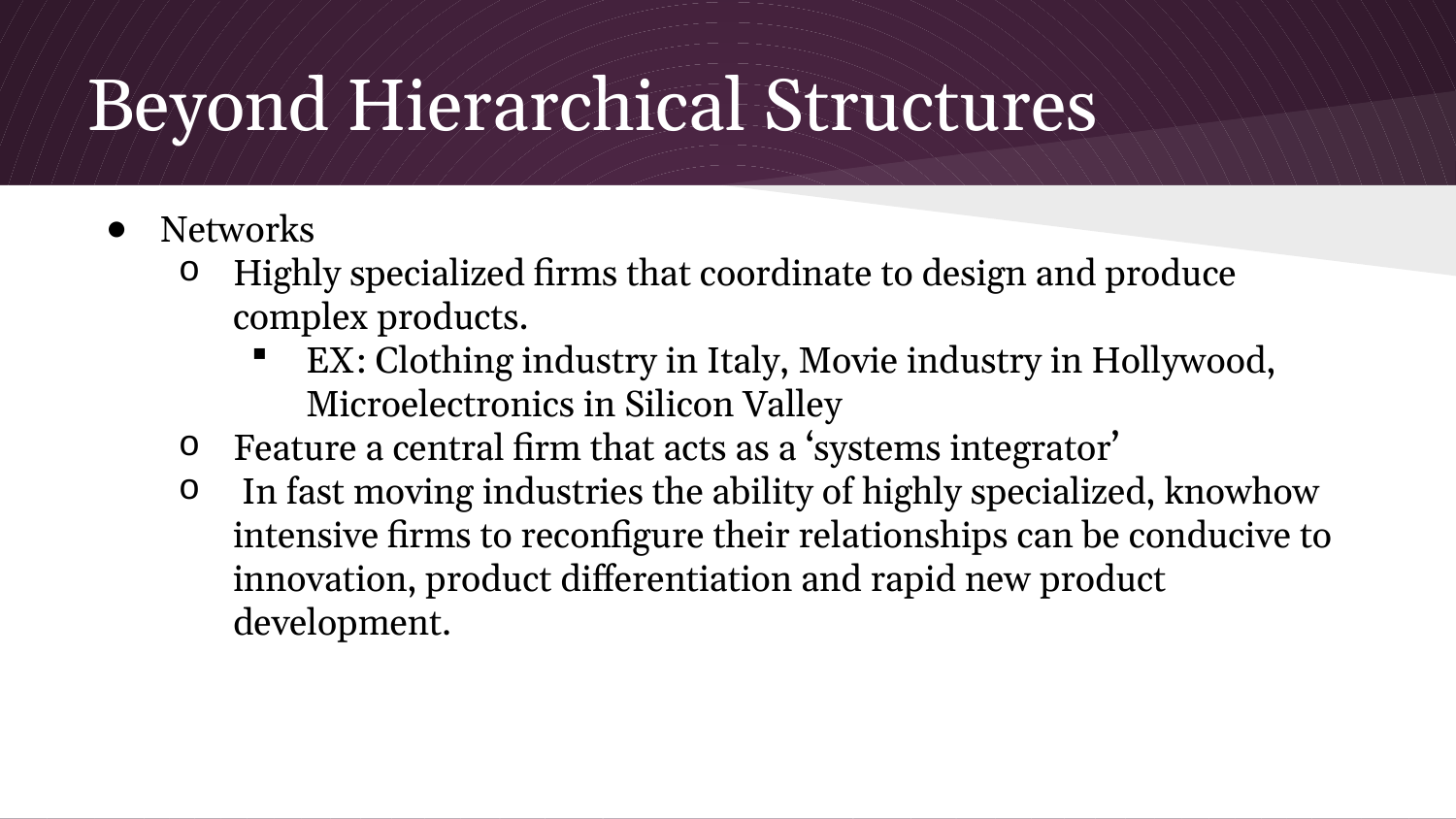

# Beyond Hierarchical Structures
Networks
Highly specialized firms that coordinate to design and produce complex products.
EX: Clothing industry in Italy, Movie industry in Hollywood, Microelectronics in Silicon Valley
Feature a central firm that acts as a ‘systems integrator’
 In fast moving industries the ability of highly specialized, knowhow intensive firms to reconfigure their relationships can be conducive to innovation, product differentiation and rapid new product development.